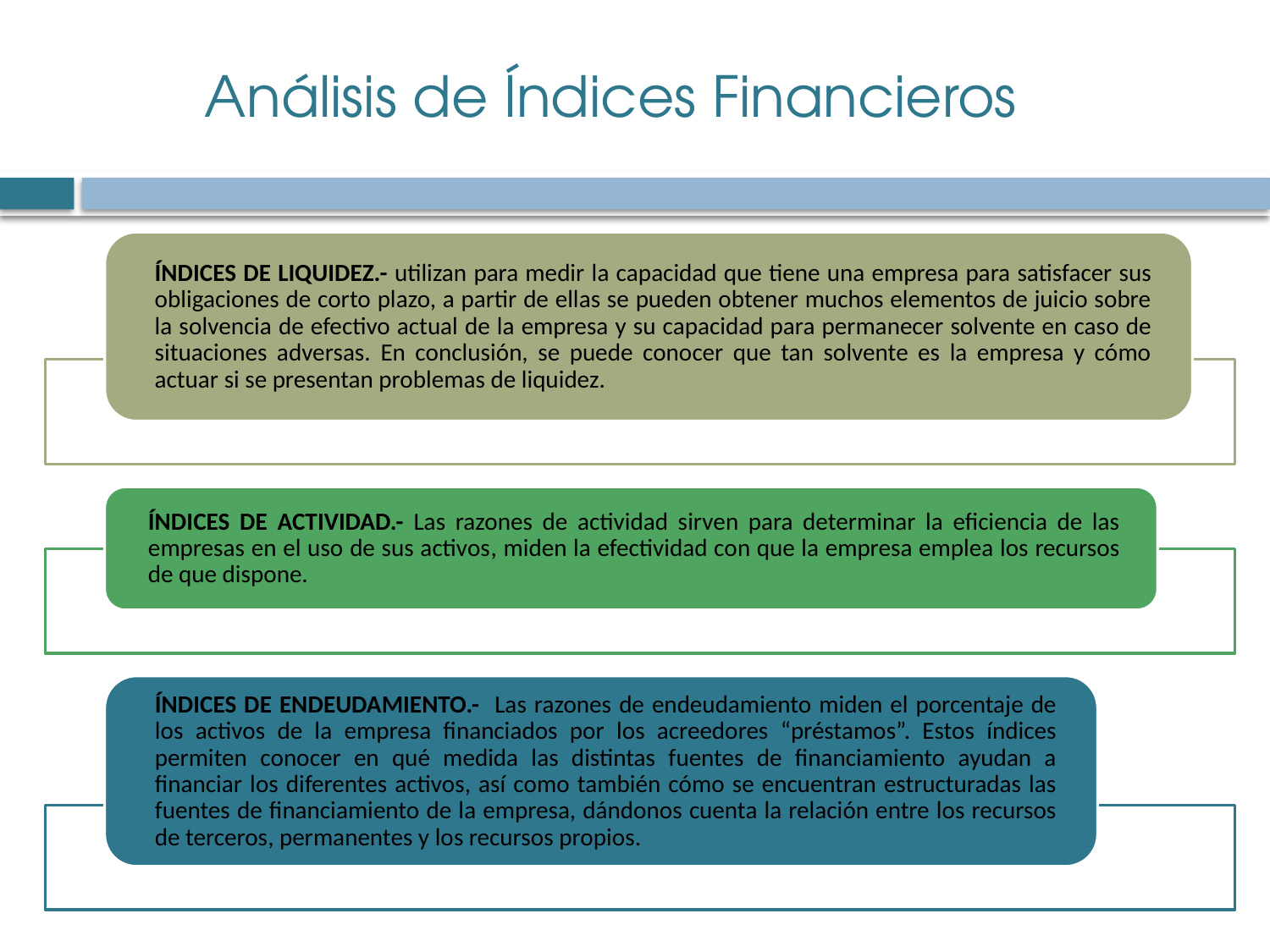

Análisis de Índices Financieros
ÍNDICES DE LIQUIDEZ.- utilizan para medir la capacidad que tiene una empresa para satisfacer sus obligaciones de corto plazo, a partir de ellas se pueden obtener muchos elementos de juicio sobre la solvencia de efectivo actual de la empresa y su capacidad para permanecer solvente en caso de situaciones adversas. En conclusión, se puede conocer que tan solvente es la empresa y cómo actuar si se presentan problemas de liquidez.
ÍNDICES DE ACTIVIDAD.- Las razones de actividad sirven para determinar la eficiencia de las empresas en el uso de sus activos, miden la efectividad con que la empresa emplea los recursos de que dispone.
ÍNDICES DE ENDEUDAMIENTO.-  Las razones de endeudamiento miden el porcentaje de los activos de la empresa financiados por los acreedores “préstamos”. Estos índices permiten conocer en qué medida las distintas fuentes de financiamiento ayudan a financiar los diferentes activos, así como también cómo se encuentran estructuradas las fuentes de financiamiento de la empresa, dándonos cuenta la relación entre los recursos de terceros, permanentes y los recursos propios.